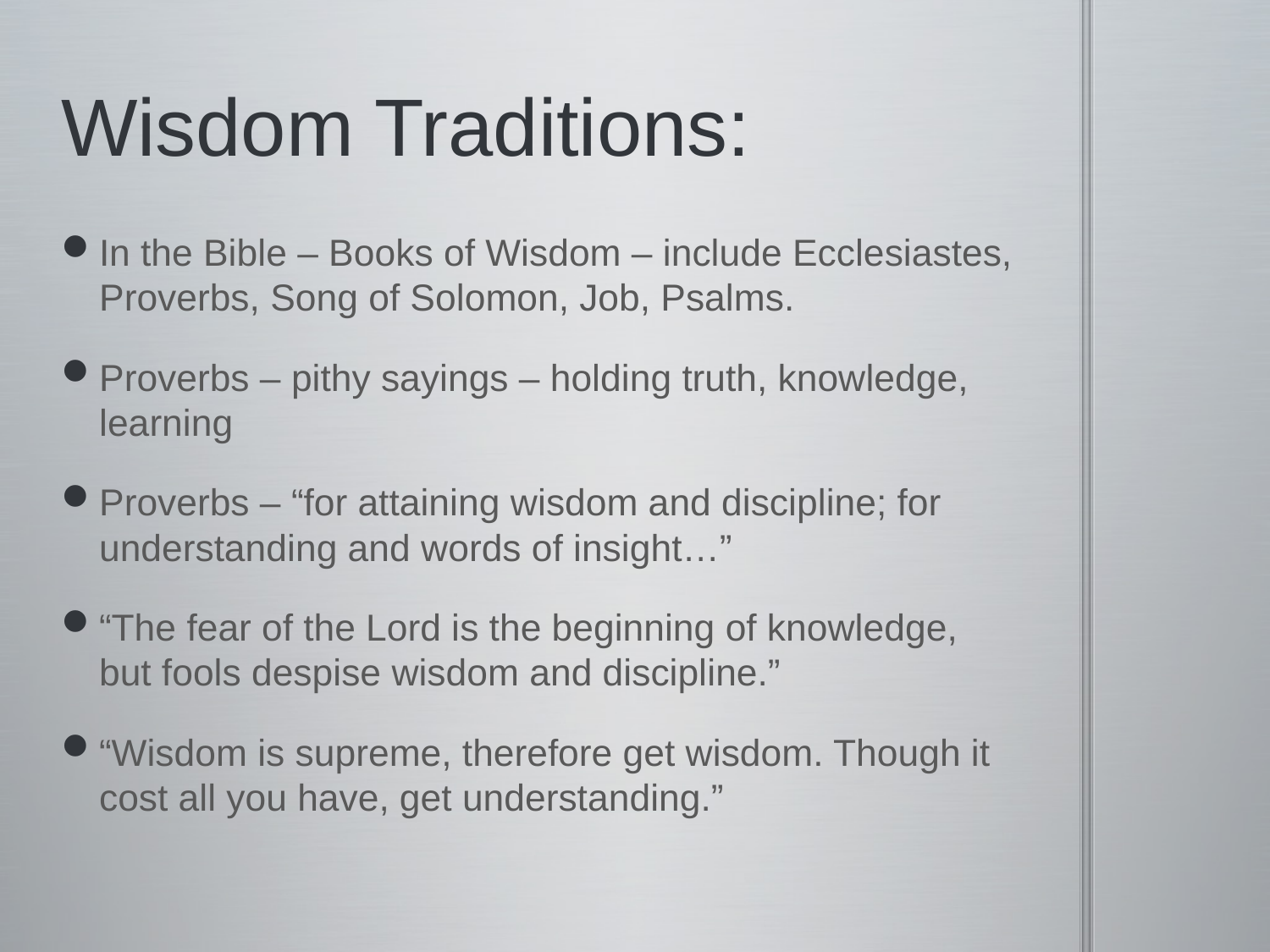

# Wisdom Traditions:
In the Bible – Books of Wisdom – include Ecclesiastes, Proverbs, Song of Solomon, Job, Psalms.
Proverbs – pithy sayings – holding truth, knowledge, learning
Proverbs – “for attaining wisdom and discipline; for understanding and words of insight…”
“The fear of the Lord is the beginning of knowledge, but fools despise wisdom and discipline.”
“Wisdom is supreme, therefore get wisdom. Though it cost all you have, get understanding.”